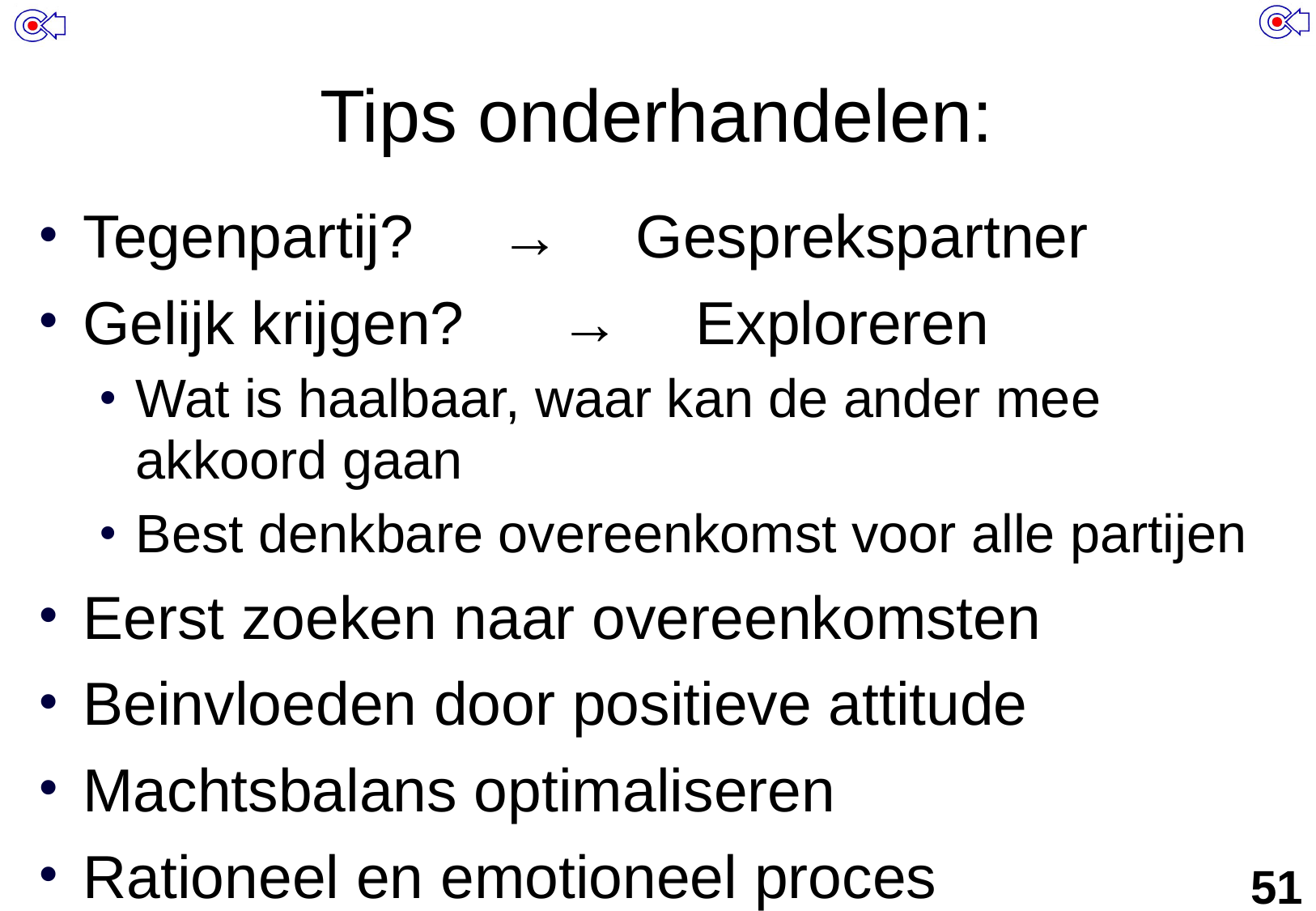

Tips onderhandelen:
Tegenpartij? 		→	 Gesprekspartner
Gelijk krijgen?		→	 Exploreren
Wat is haalbaar, waar kan de ander mee akkoord gaan
Best denkbare overeenkomst voor alle partijen
Eerst zoeken naar overeenkomsten
Beinvloeden door positieve attitude
Machtsbalans optimaliseren
Rationeel en emotioneel proces
51